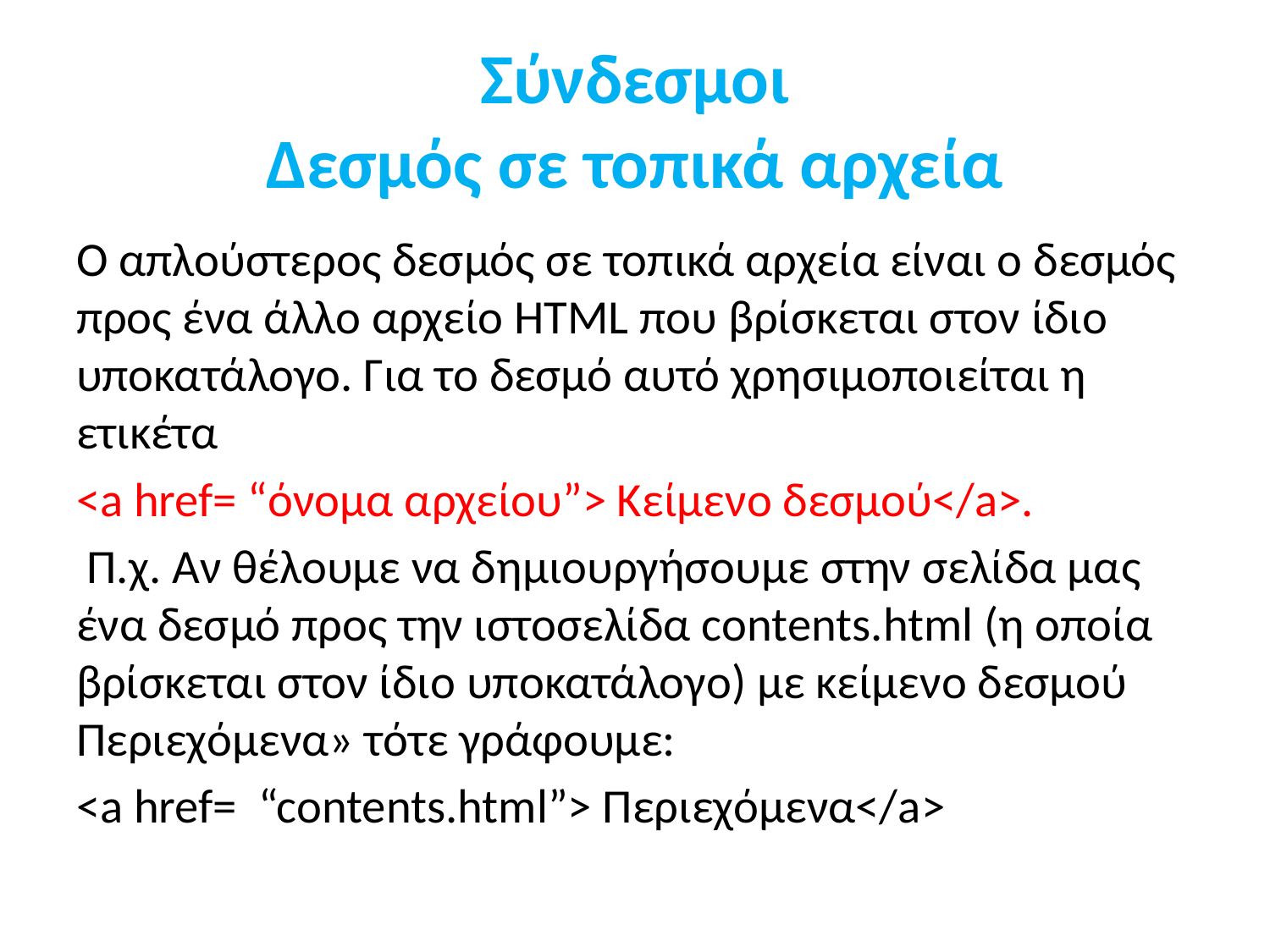

# Σύνδεσμοι Δεσμός σε τοπικά αρχεία
Ο απλούστερος δεσμός σε τοπικά αρχεία είναι ο δεσμός προς ένα άλλο αρχείο HTML που βρίσκεται στον ίδιο υποκατάλογο. Για το δεσμό αυτό χρησιμοποιείται η ετικέτα
<a href= “όνομα αρχείου”> Κείμενο δεσμού</a>.
 Π.χ. Αν θέλουμε να δημιουργήσουμε στην σελίδα μας ένα δεσμό προς την ιστοσελίδα contents.html (η οποία βρίσκεται στον ίδιο υποκατάλογο) με κείμενο δεσμού Περιεχόμενα» τότε γράφουμε:
<a href=  “contents.html”> Περιεχόμενα</a>